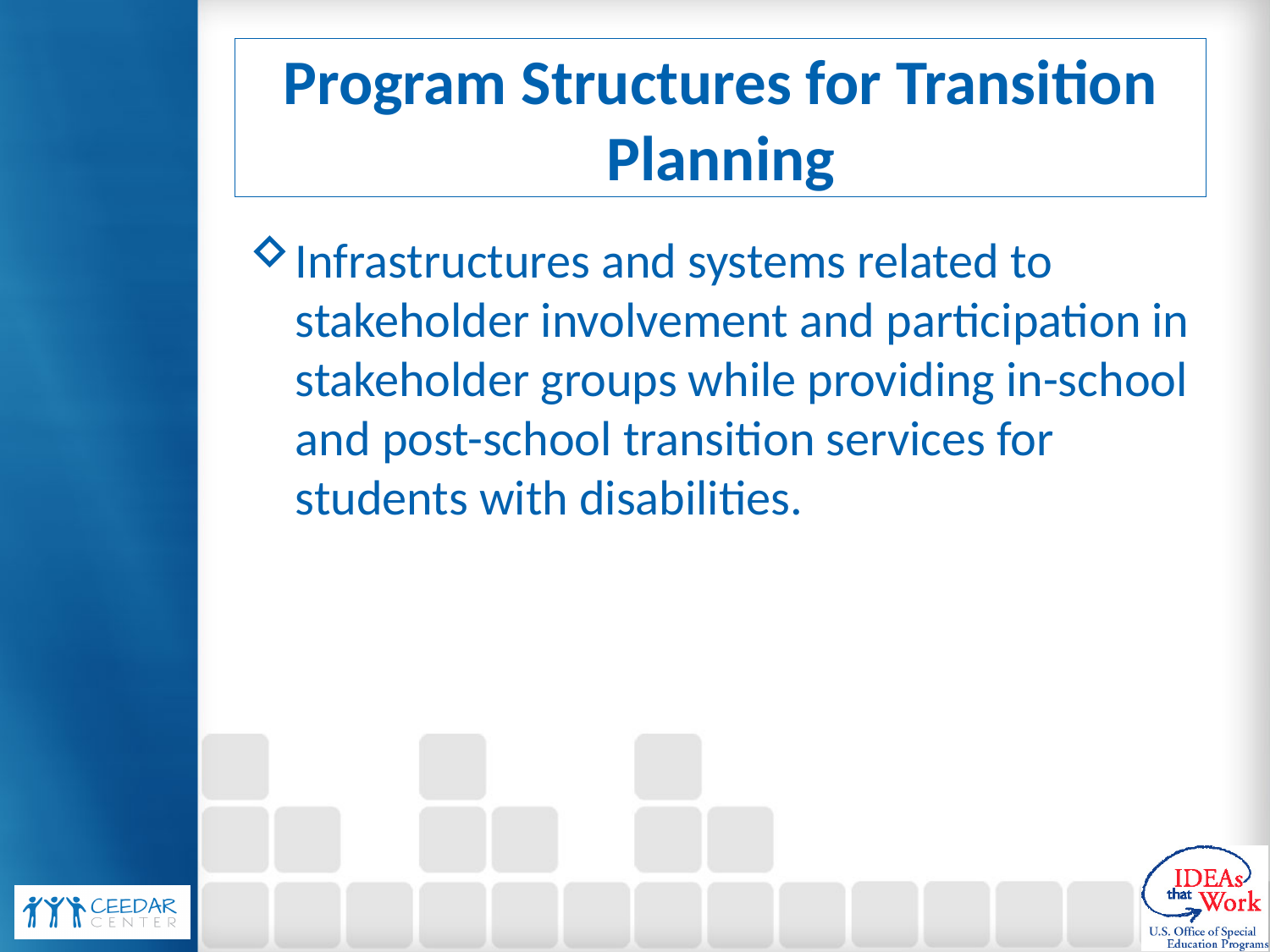

# Program Structures for Transition Planning
Infrastructures and systems related to stakeholder involvement and participation in stakeholder groups while providing in-school and post-school transition services for students with disabilities.